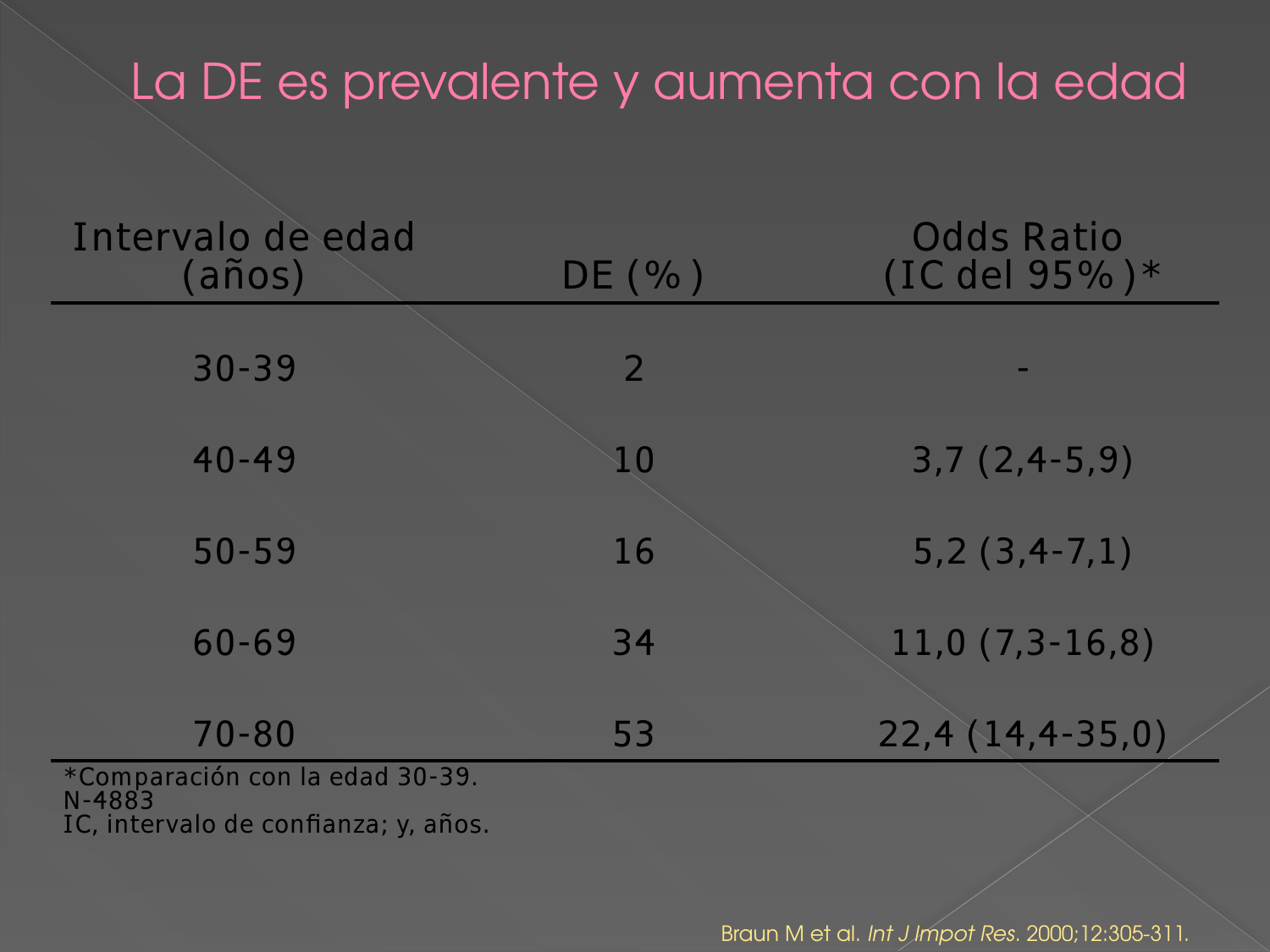

# La DE es prevalente y aumenta con la edad
| Intervalo de edad (años) | DE (%) | Odds Ratio (IC del 95%)\* |
| --- | --- | --- |
| 30-39 | 2 | - |
| 40-49 | 10 | 3,7 (2,4-5,9) |
| 50-59 | 16 | 5,2 (3,4-7,1) |
| 60-69 | 34 | 11,0 (7,3-16,8) |
| 70-80 | 53 | 22,4 (14,4-35,0) |
| \*Comparación con la edad 30-39. N-4883 IC, intervalo de confianza; y, años. |  |  |
Braun M et al. Int J Impot Res. 2000;12:305-311.